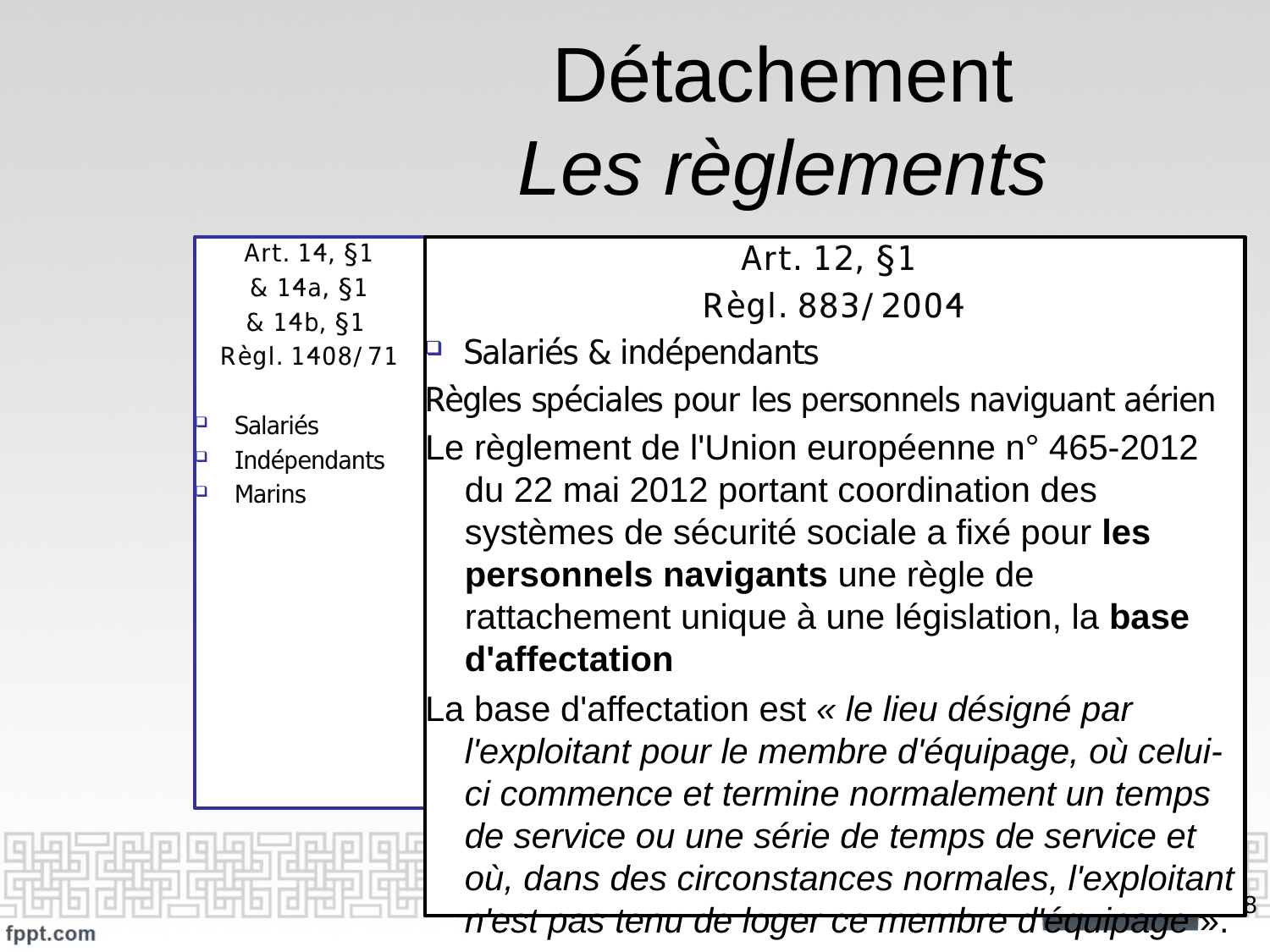

Détachement
Les règlements
Art. 14, §1
 & 14a, §1
& 14b, §1
Règl. 1408/71

Salariés
Indépendants
Marins

Art. 12, §1
Règl. 883/2004
Salariés & indépendants
Règles spéciales pour les personnels naviguant aérien
Le règlement de l'Union européenne n° 465-2012 du 22 mai 2012 portant coordination des systèmes de sécurité sociale a fixé pour les personnels navigants une règle de rattachement unique à une législation, la base d'affectation
La base d'affectation est « le lieu désigné par l'exploitant pour le membre d'équipage, où celui-ci commence et termine normalement un temps de service ou une série de temps de service et où, dans des circonstances normales, l'exploitant n'est pas tenu de loger ce membre d'équipage ».

Page 78